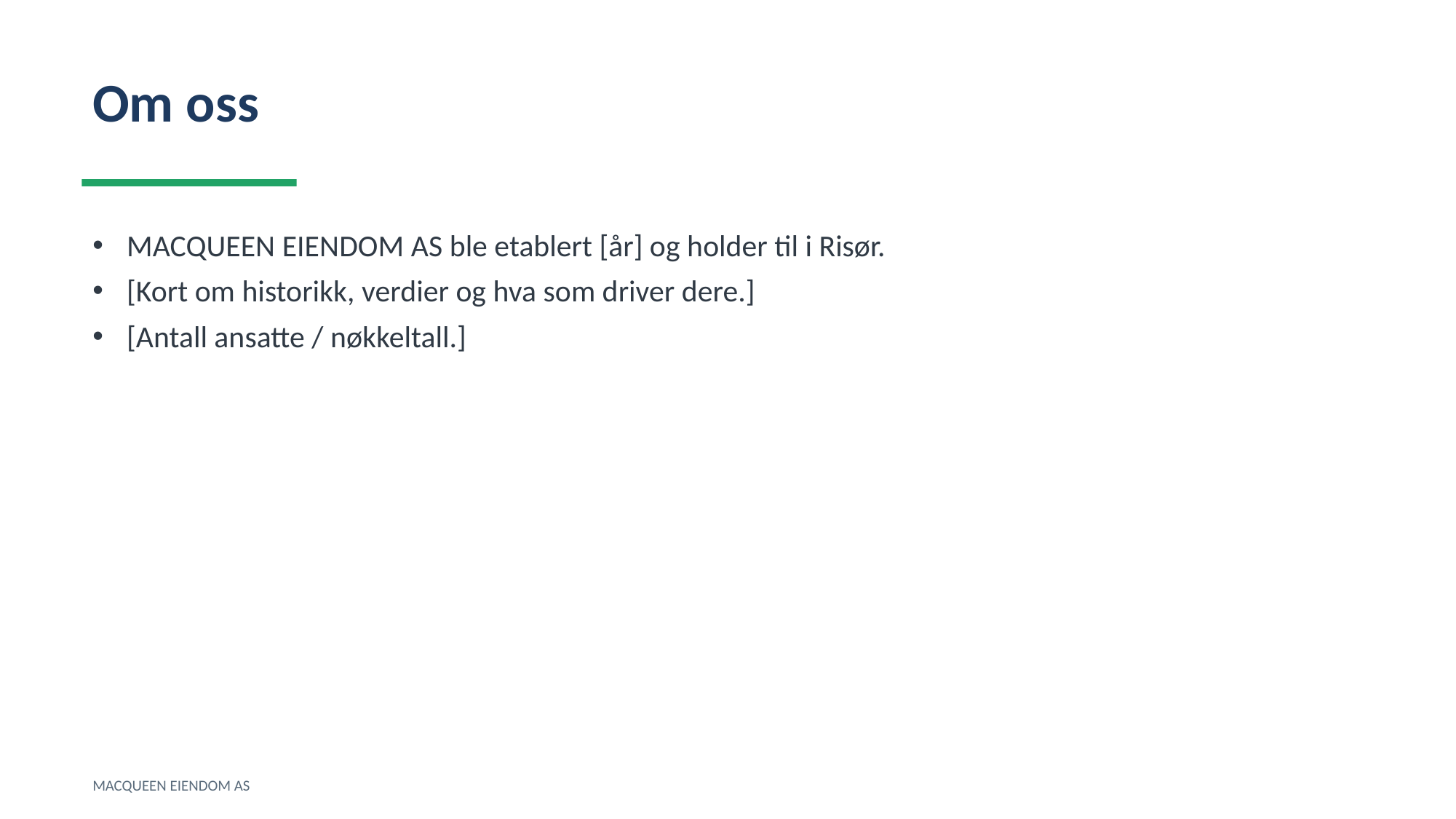

Om oss

MACQUEEN EIENDOM AS ble etablert [år] og holder til i Risør.
[Kort om historikk, verdier og hva som driver dere.]
[Antall ansatte / nøkkeltall.]
MACQUEEN EIENDOM AS